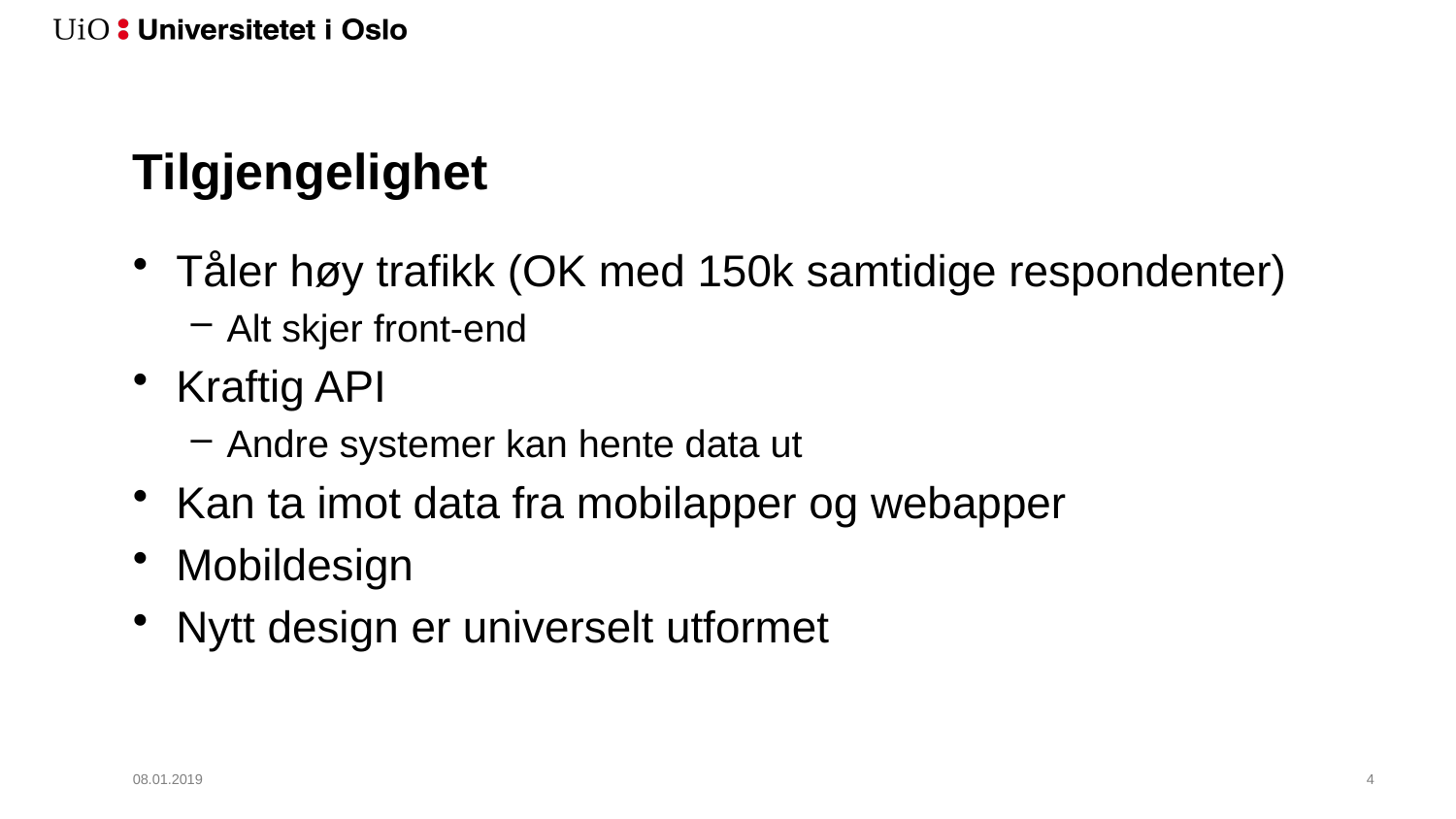

# Tilgjengelighet
Tåler høy trafikk (OK med 150k samtidige respondenter)
Alt skjer front-end
Kraftig API
Andre systemer kan hente data ut
Kan ta imot data fra mobilapper og webapper
Mobildesign
Nytt design er universelt utformet
08.01.2019
4